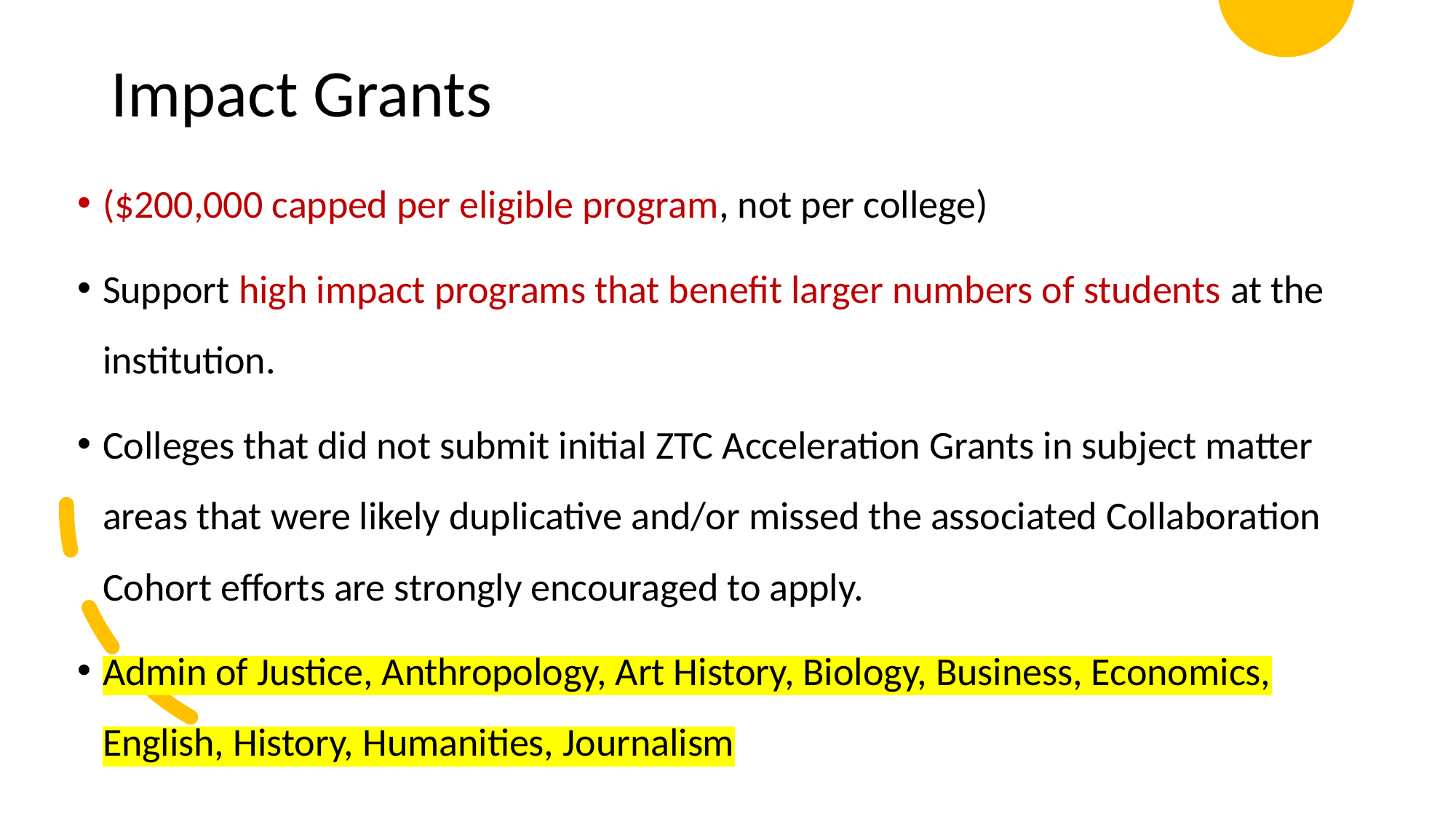

# Impact Grants
($200,000 capped per eligible program, not per college)
Support high impact programs that benefit larger numbers of students at the institution.
Colleges that did not submit initial ZTC Acceleration Grants in subject matter areas that were likely duplicative and/or missed the associated Collaboration Cohort efforts are strongly encouraged to apply.
Admin of Justice, Anthropology, Art History, Biology, Business, Economics, English, History, Humanities, Journalism